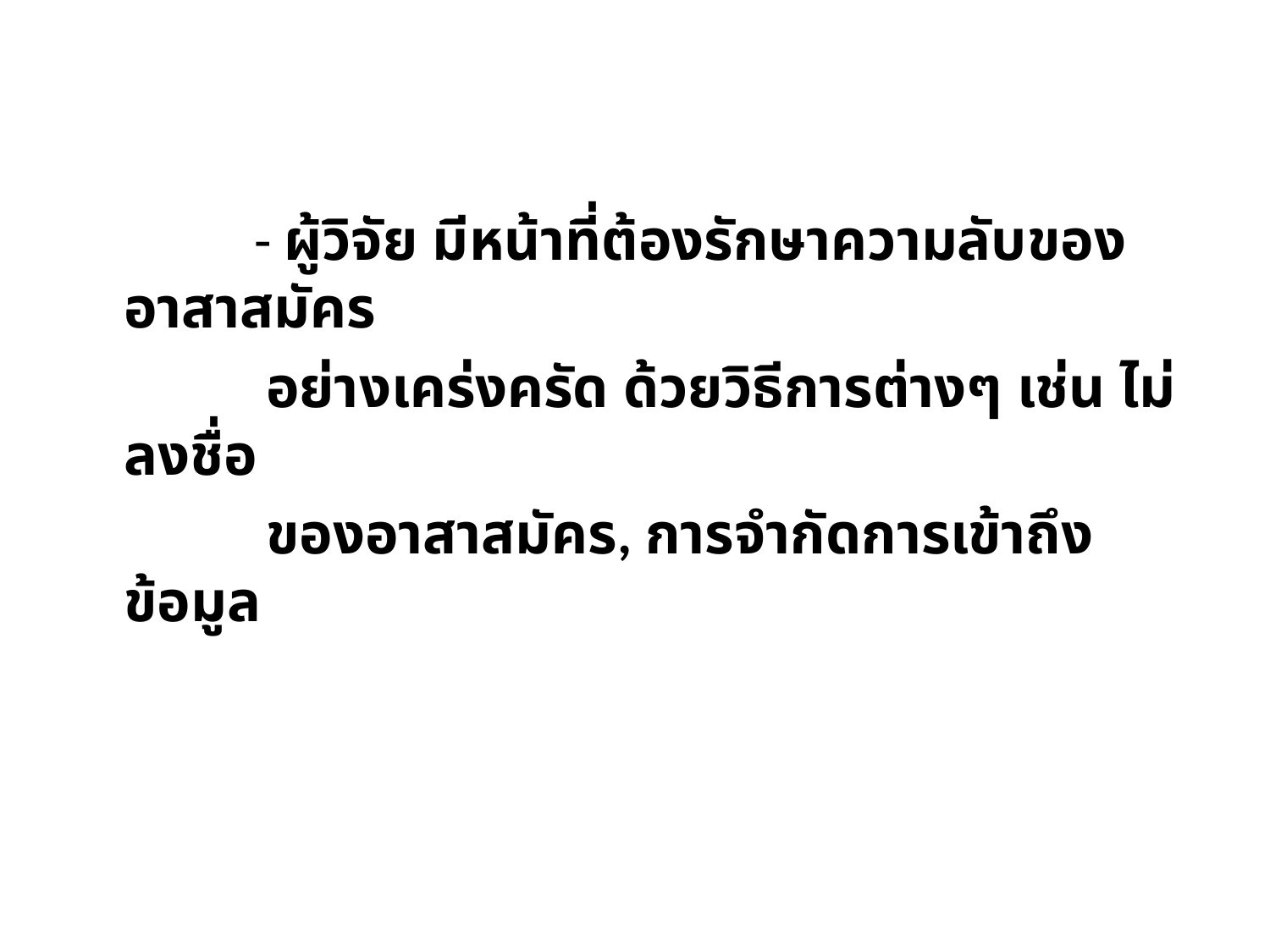

- ผู้วิจัย มีหน้าที่ต้องรักษาความลับของอาสาสมัคร
             อย่างเคร่งครัด ด้วยวิธีการต่างๆ เช่น ไม่ลงชื่อ
             ของอาสาสมัคร, การจำกัดการเข้าถึงข้อมูล